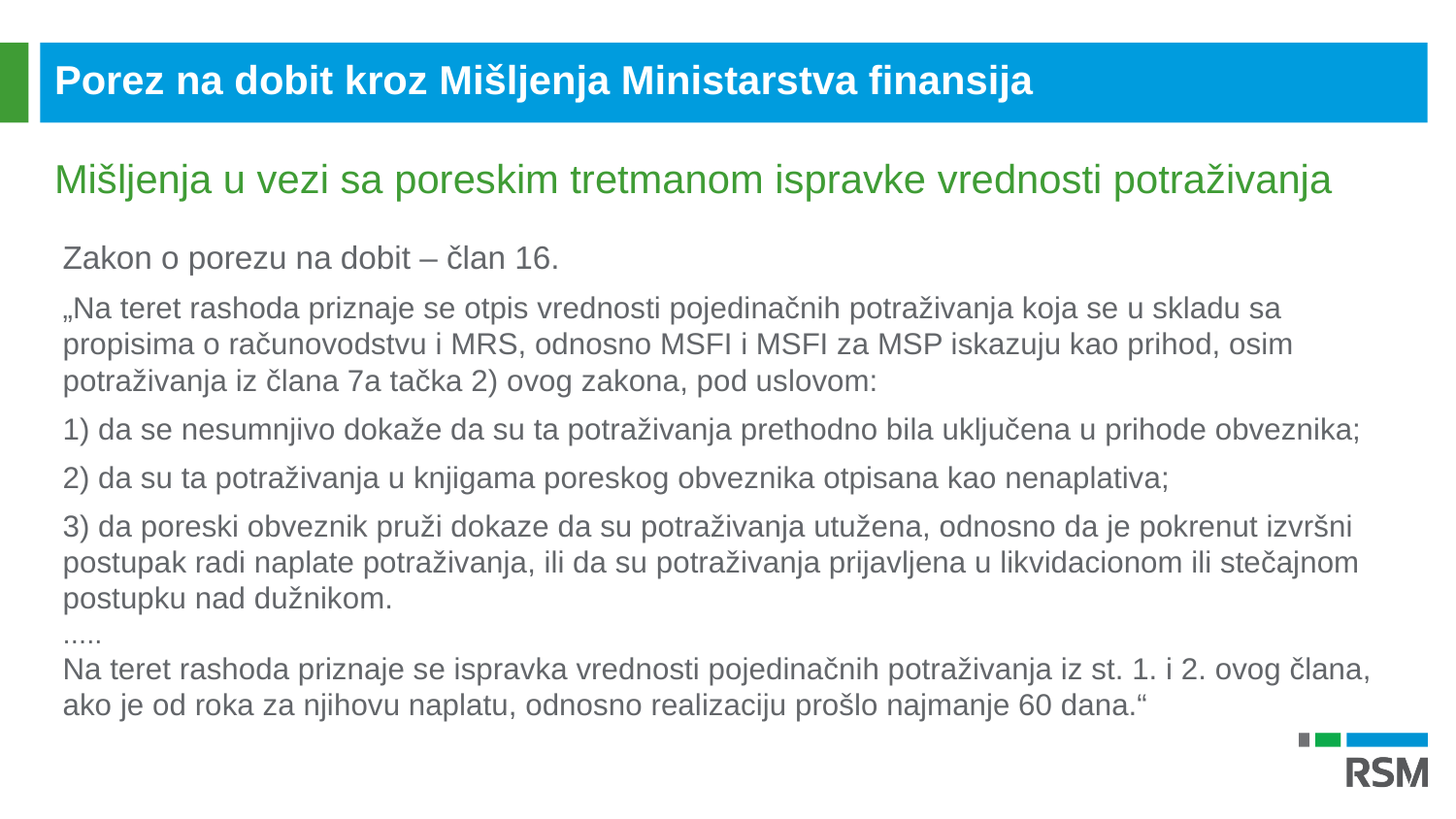

Porez na dobit kroz Mišljenja Ministarstva finansija
Mišljenja u vezi sa poreskim tretmanom ispravke vrednosti potraživanja
Zakon o porezu na dobit – član 16.
„Na teret rashoda priznaje se otpis vrednosti pojedinačnih potraživanja koja se u skladu sa propisima o računovodstvu i MRS, odnosno MSFI i MSFI za MSP iskazuju kao prihod, osim potraživanja iz člana 7a tačka 2) ovog zakona, pod uslovom:
1) da se nesumnjivo dokaže da su ta potraživanja prethodno bila uključena u prihode obveznika;
2) da su ta potraživanja u knjigama poreskog obveznika otpisana kao nenaplativa;
3) da poreski obveznik pruži dokaze da su potraživanja utužena, odnosno da je pokrenut izvršni postupak radi naplate potraživanja, ili da su potraživanja prijavljena u likvidacionom ili stečajnom postupku nad dužnikom.
.....
Na teret rashoda priznaje se ispravka vrednosti pojedinačnih potraživanja iz st. 1. i 2. ovog člana, ako je od roka za njihovu naplatu, odnosno realizaciju prošlo najmanje 60 dana.“